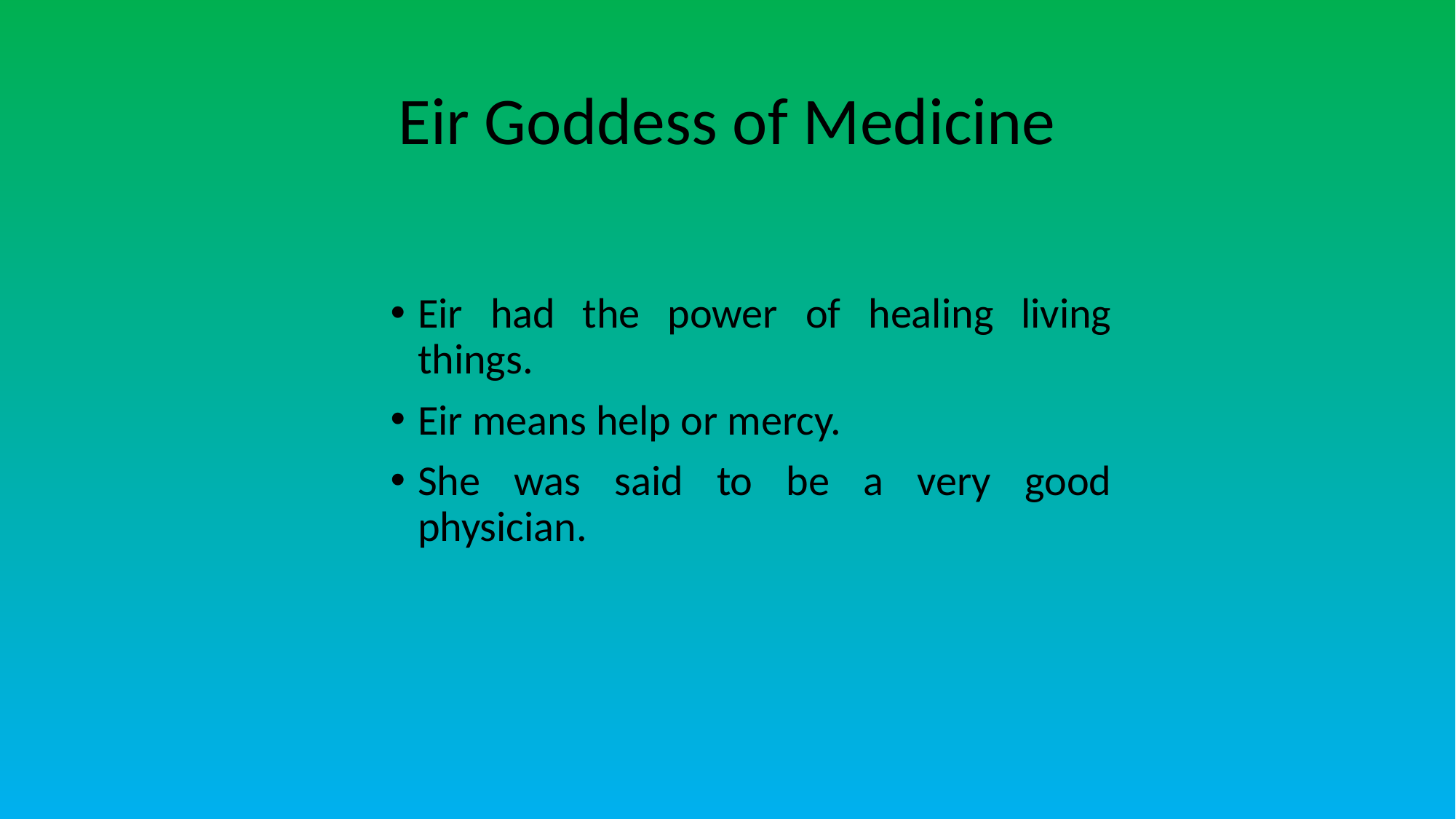

# Eir Goddess of Medicine
Eir had the power of healing living things.
Eir means help or mercy.
She was said to be a very good physician.